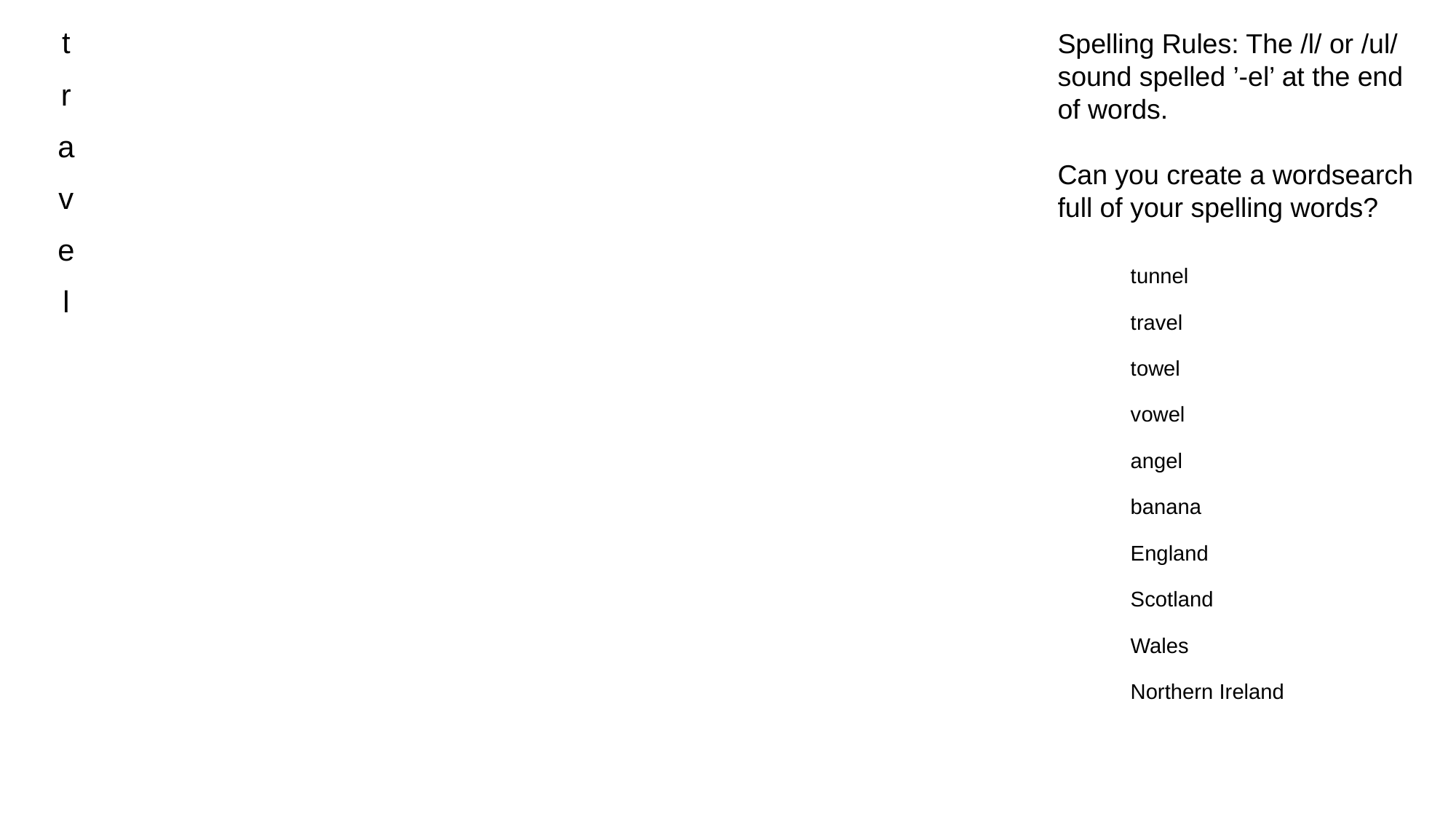

| t |  |  |  |  |  |  |  |  |  |  |  |  |  |  |
| --- | --- | --- | --- | --- | --- | --- | --- | --- | --- | --- | --- | --- | --- | --- |
| r |  |  |  |  |  |  |  |  |  |  |  |  |  |  |
| a |  |  |  |  |  |  |  |  |  |  |  |  |  |  |
| v |  |  |  |  |  |  |  |  |  |  |  |  |  |  |
| e |  |  |  |  |  |  |  |  |  |  |  |  |  |  |
| l |  |  |  |  |  |  |  |  |  |  |  |  |  |  |
|  |  |  |  |  |  |  |  |  |  |  |  |  |  |  |
|  |  |  |  |  |  |  |  |  |  |  |  |  |  |  |
|  |  |  |  |  |  |  |  |  |  |  |  |  |  |  |
|  |  |  |  |  |  |  |  |  |  |  |  |  |  |  |
|  |  |  |  |  |  |  |  |  |  |  |  |  |  |  |
|  |  |  |  |  |  |  |  |  |  |  |  |  |  |  |
|  |  |  |  |  |  |  |  |  |  |  |  |  |  |  |
|  |  |  |  |  |  |  |  |  |  |  |  |  |  |  |
|  |  |  |  |  |  |  |  |  |  |  |  |  |  |  |
Spelling Rules: The /l/ or /ul/ sound spelled ’-el’ at the end of words.

Can you create a wordsearch full of your spelling words?

| tunnel |
| --- |
| travel |
| towel |
| vowel |
| angel |
| banana |
| England |
| Scotland |
| Wales |
| Northern Ireland |